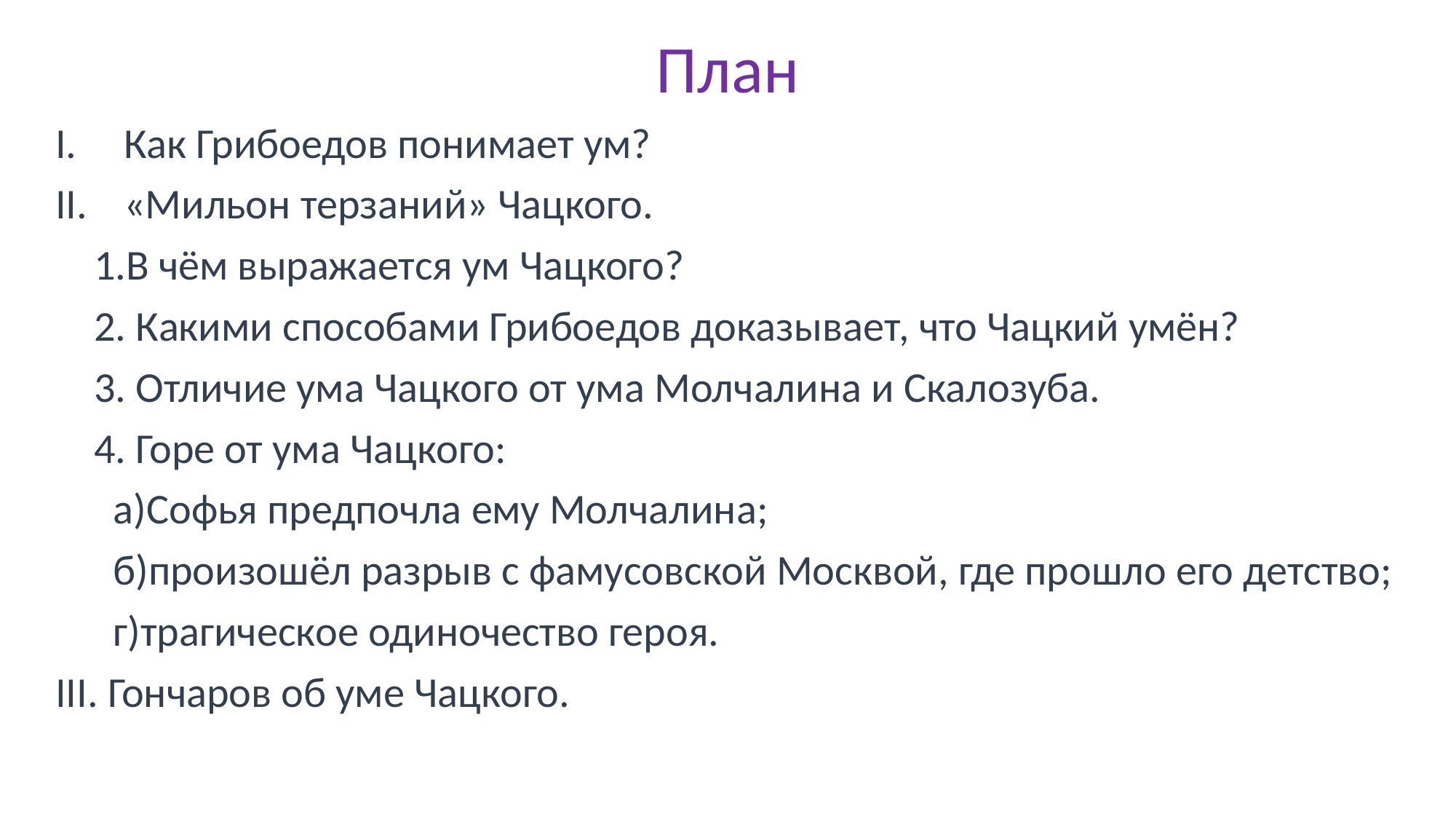

# План
Как Грибоедов понимает ум?
«Мильон терзаний» Чацкого.
    1.В чём выражается ум Чацкого?
    2. Какими способами Грибоедов доказывает, что Чацкий умён?
    3. Отличие ума Чацкого от ума Молчалина и Скалозуба.
    4. Горе от ума Чацкого:
      а)Софья предпочла ему Молчалина;
      б)произошёл разрыв с фамусовской Москвой, где прошло его детство;
      г)трагическое одиночество героя.
III. Гончаров об уме Чацкого.